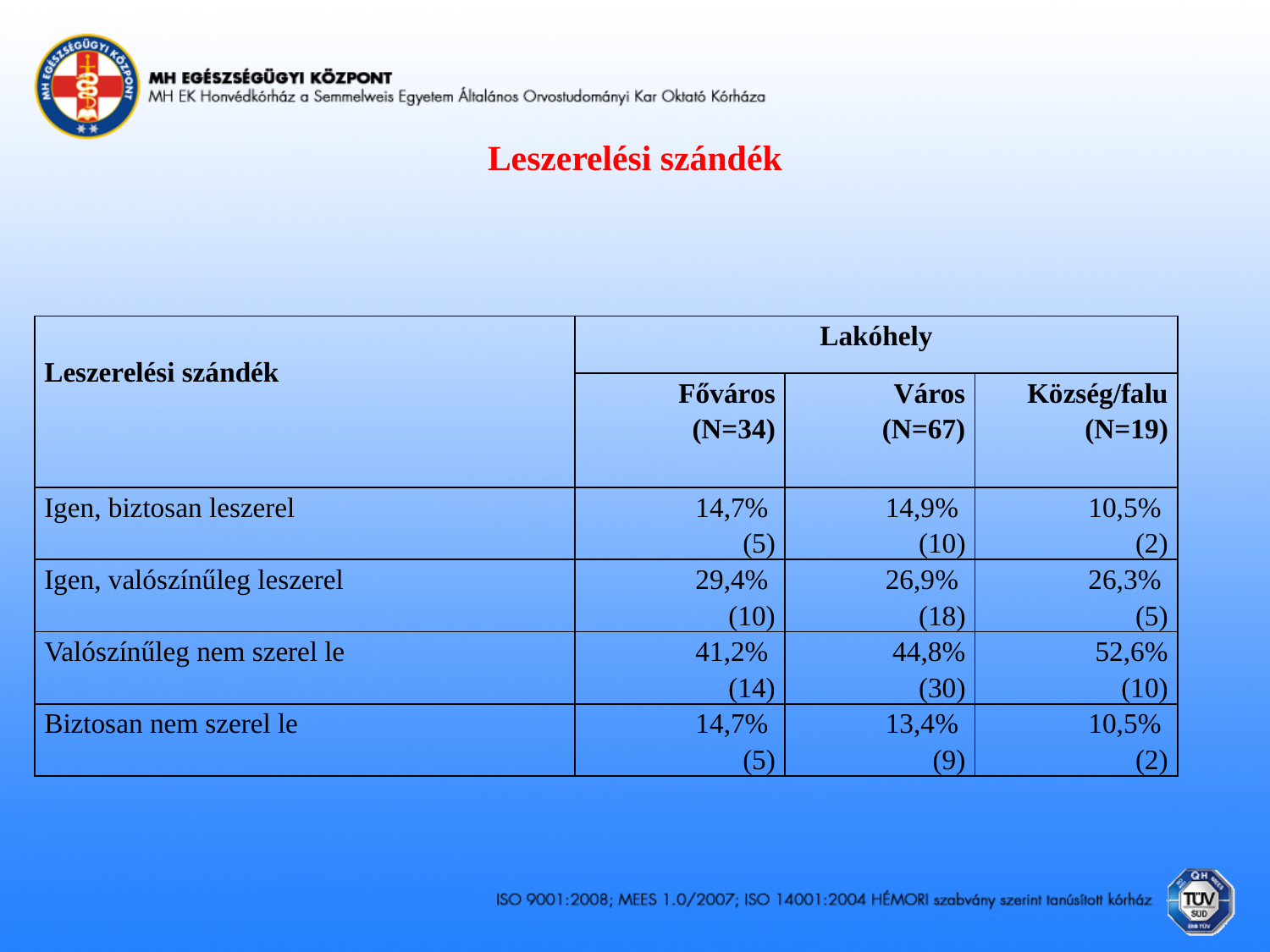

# Leszerelési szándék
| Leszerelési szándék | Lakóhely |  |  |
| --- | --- | --- | --- |
|  | Főváros (N=34) | Város (N=67) | Község/falu (N=19) |
| Igen, biztosan leszerel | 14,7% (5) | 14,9% (10) | 10,5% (2) |
| Igen, valószínűleg leszerel | 29,4% (10) | 26,9% (18) | 26,3% (5) |
| Valószínűleg nem szerel le | 41,2% (14) | 44,8% (30) | 52,6% (10) |
| Biztosan nem szerel le | 14,7% (5) | 13,4% (9) | 10,5% (2) |